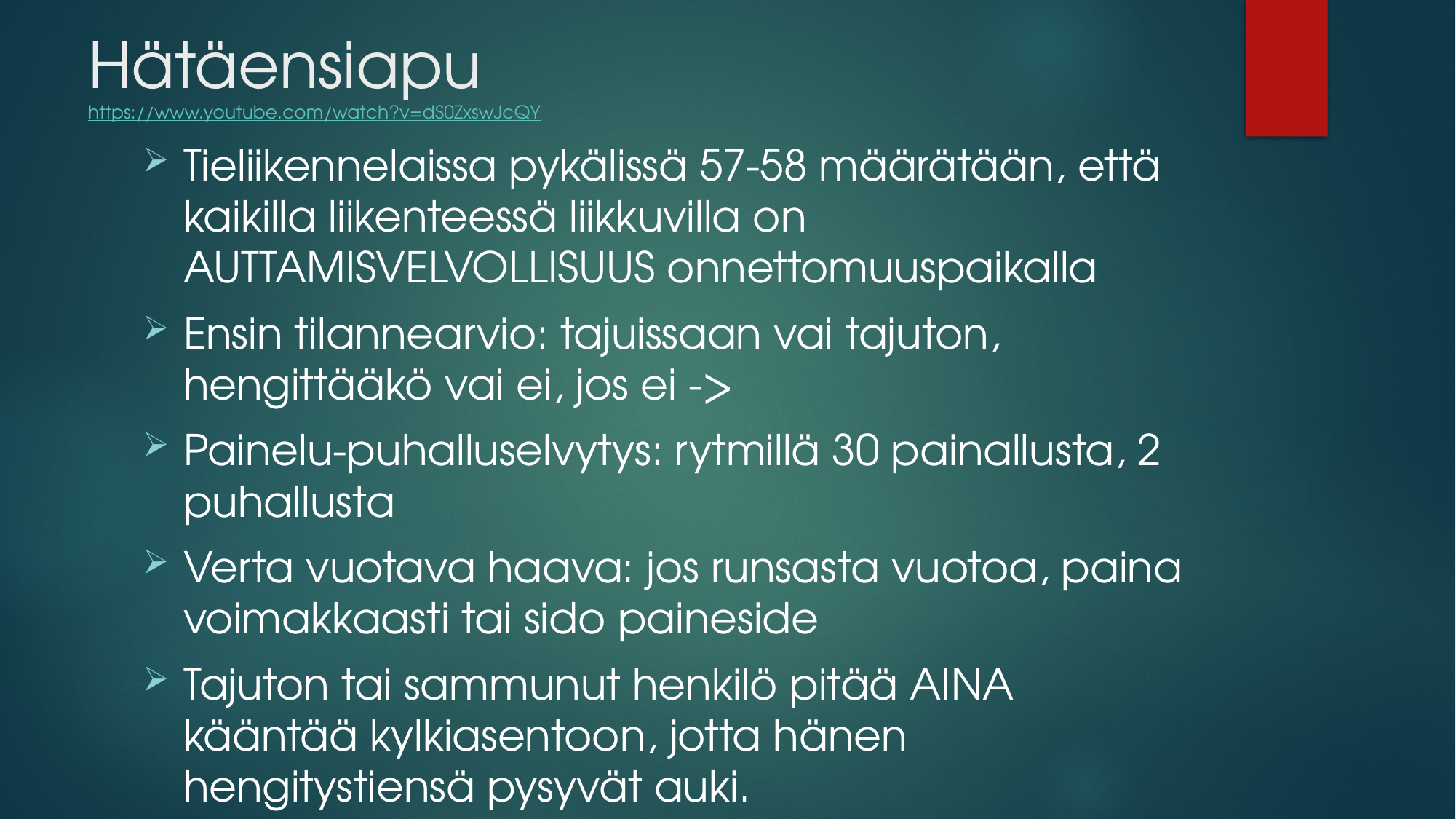

# Hätäensiapu https://www.youtube.com/watch?v=dS0ZxswJcQY
Tieliikennelaissa pykälissä 57-58 määrätään, että kaikilla liikenteessä liikkuvilla on AUTTAMISVELVOLLISUUS onnettomuuspaikalla
Ensin tilannearvio: tajuissaan vai tajuton, hengittääkö vai ei, jos ei ->
Painelu-puhalluselvytys: rytmillä 30 painallusta, 2 puhallusta
Verta vuotava haava: jos runsasta vuotoa, paina voimakkaasti tai sido paineside
Tajuton tai sammunut henkilö pitää AINA kääntää kylkiasentoon, jotta hänen hengitystiensä pysyvät auki.